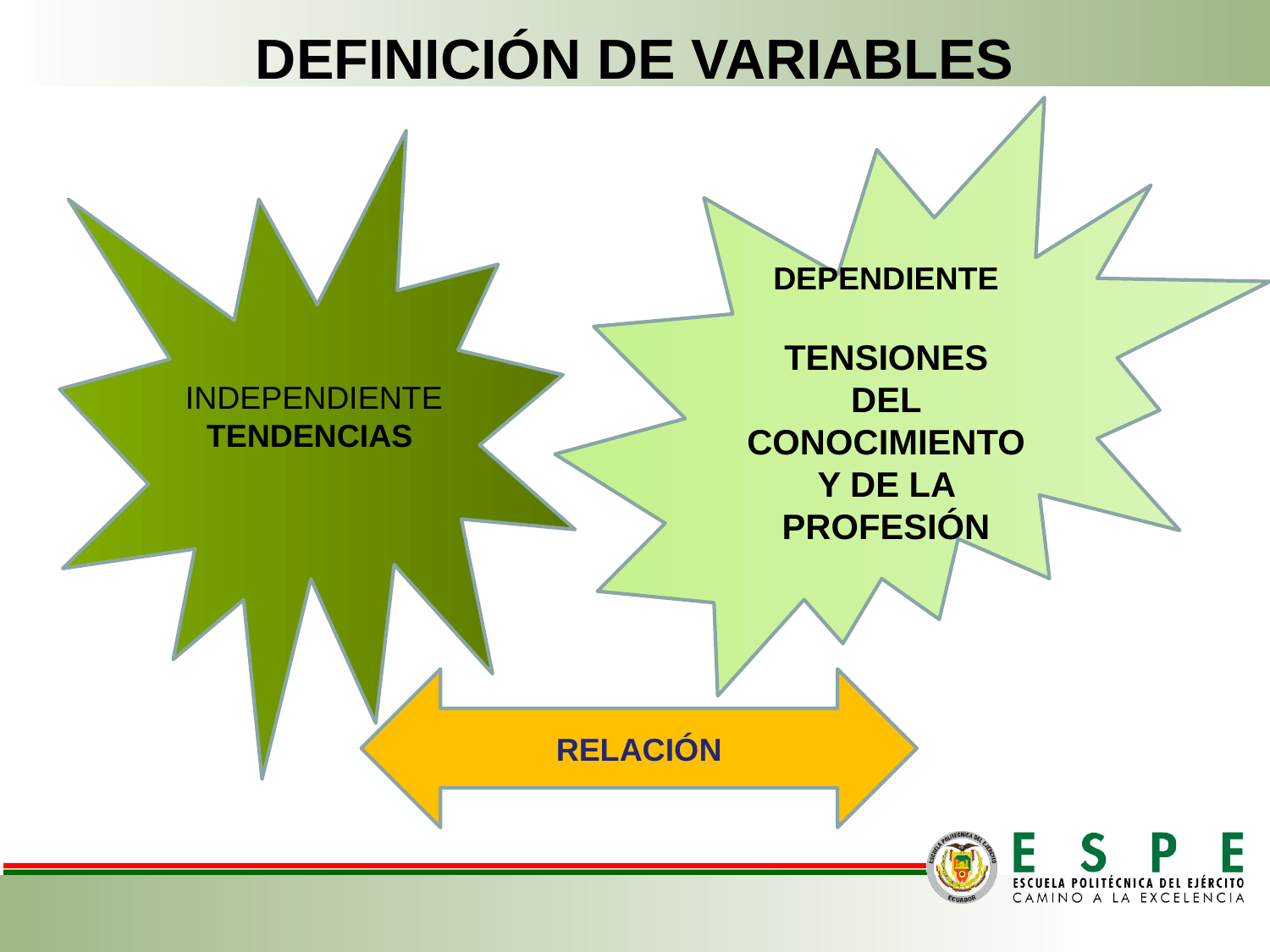

DEFINICIÓN DE VARIABLES

DEPENDIENTE

TENSIONES DEL CONOCIMIENTO Y DE LA PROFESIÓN

INDEPENDIENTE
TENDENCIAS

RELACIÓN